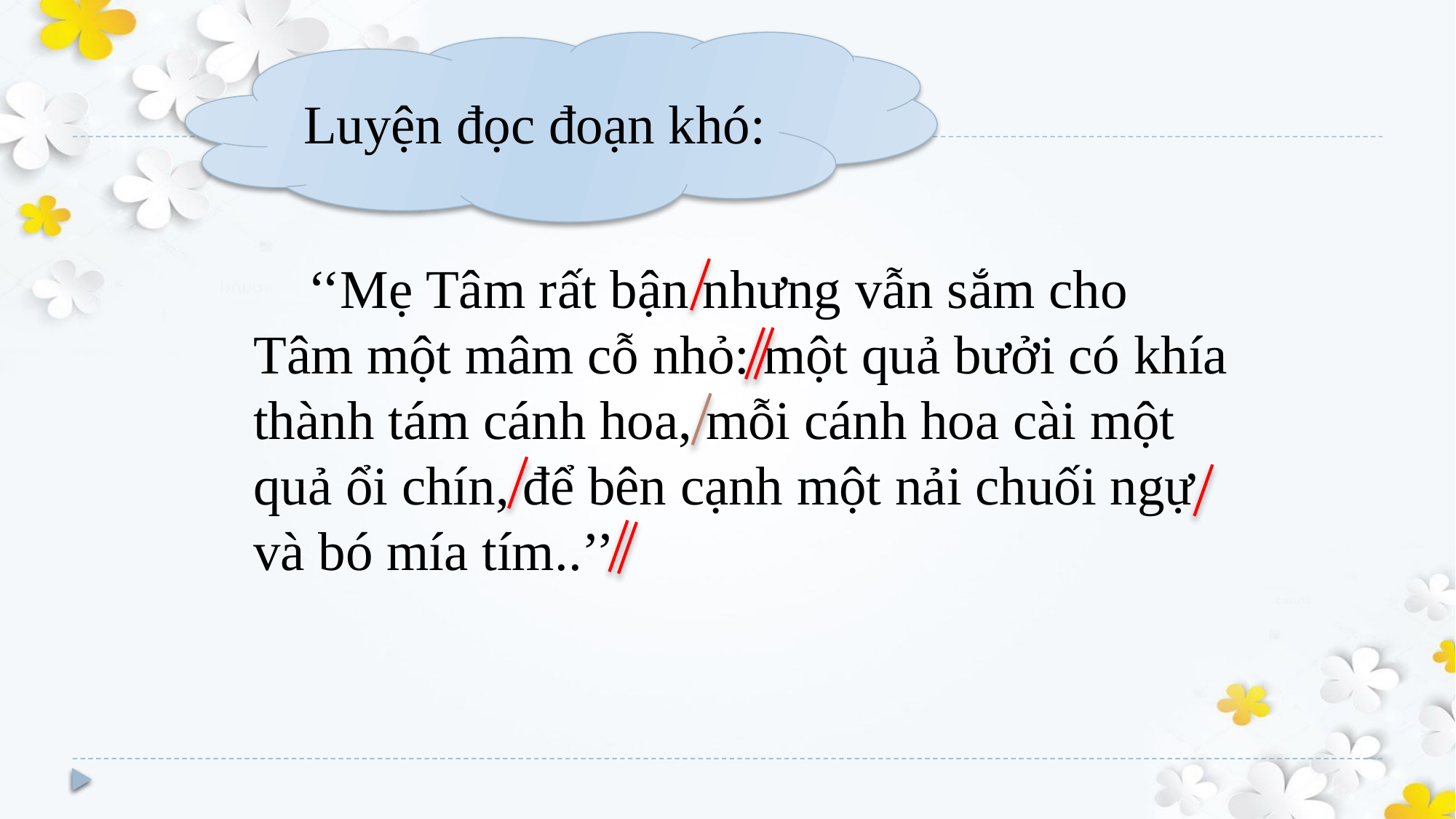

Luyện đọc đoạn khó:
    ‘‘Mẹ Tâm rất bận nhưng vẫn sắm cho Tâm một mâm cỗ nhỏ: một quả bưởi có khía thành tám cánh hoa, mỗi cánh hoa cài một quả ổi chín, để bên cạnh một nải chuối ngự và bó mía tím..’’